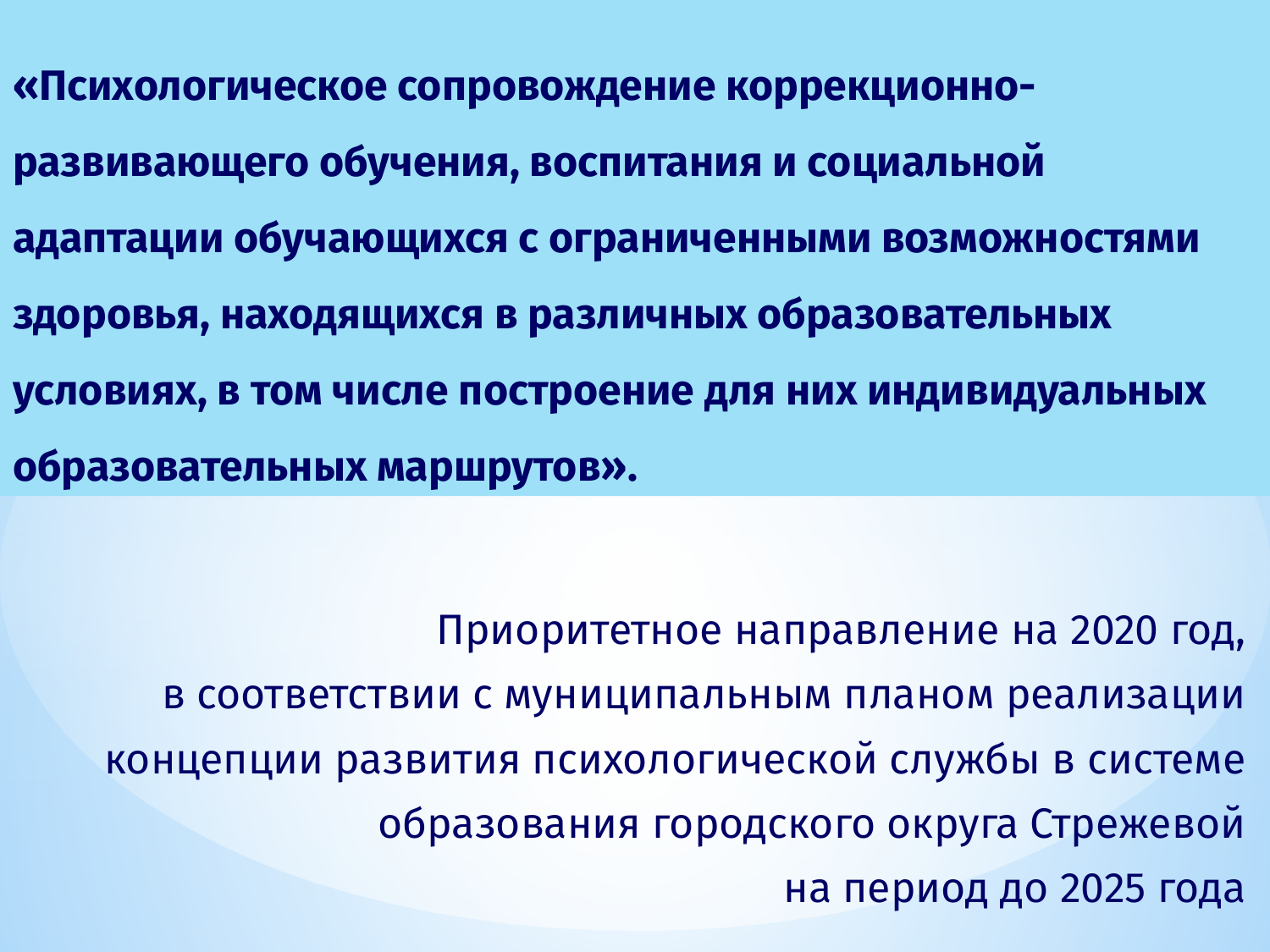

# «Психологическое сопровождение коррекционно-развивающего обучения, воспитания и социальной адаптации обучающихся с ограниченными возможностями здоровья, находящихся в различных образовательных условиях, в том числе построение для них индивидуальных образовательных маршрутов».
Приоритетное направление на 2020 год,
в соответствии с муниципальным планом реализации
концепции развития психологической службы в системе
образования городского округа Стрежевой
на период до 2025 года